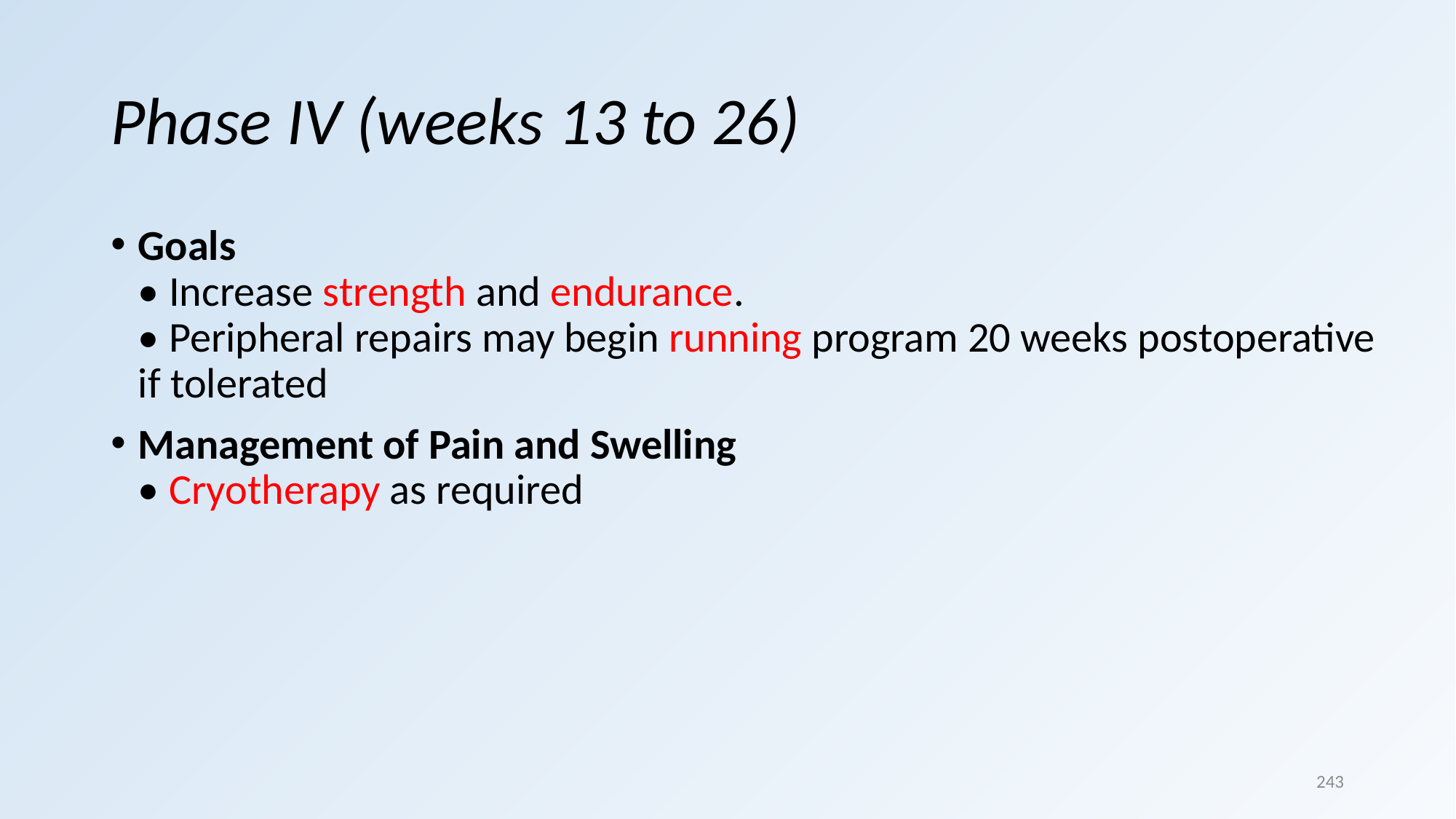

# Phase IV (weeks 13 to 26)
Goals
• Increase strength and endurance.
• Peripheral repairs may begin running program 20 weeks postoperative if tolerated
Management of Pain and Swelling
• Cryotherapy as required
243